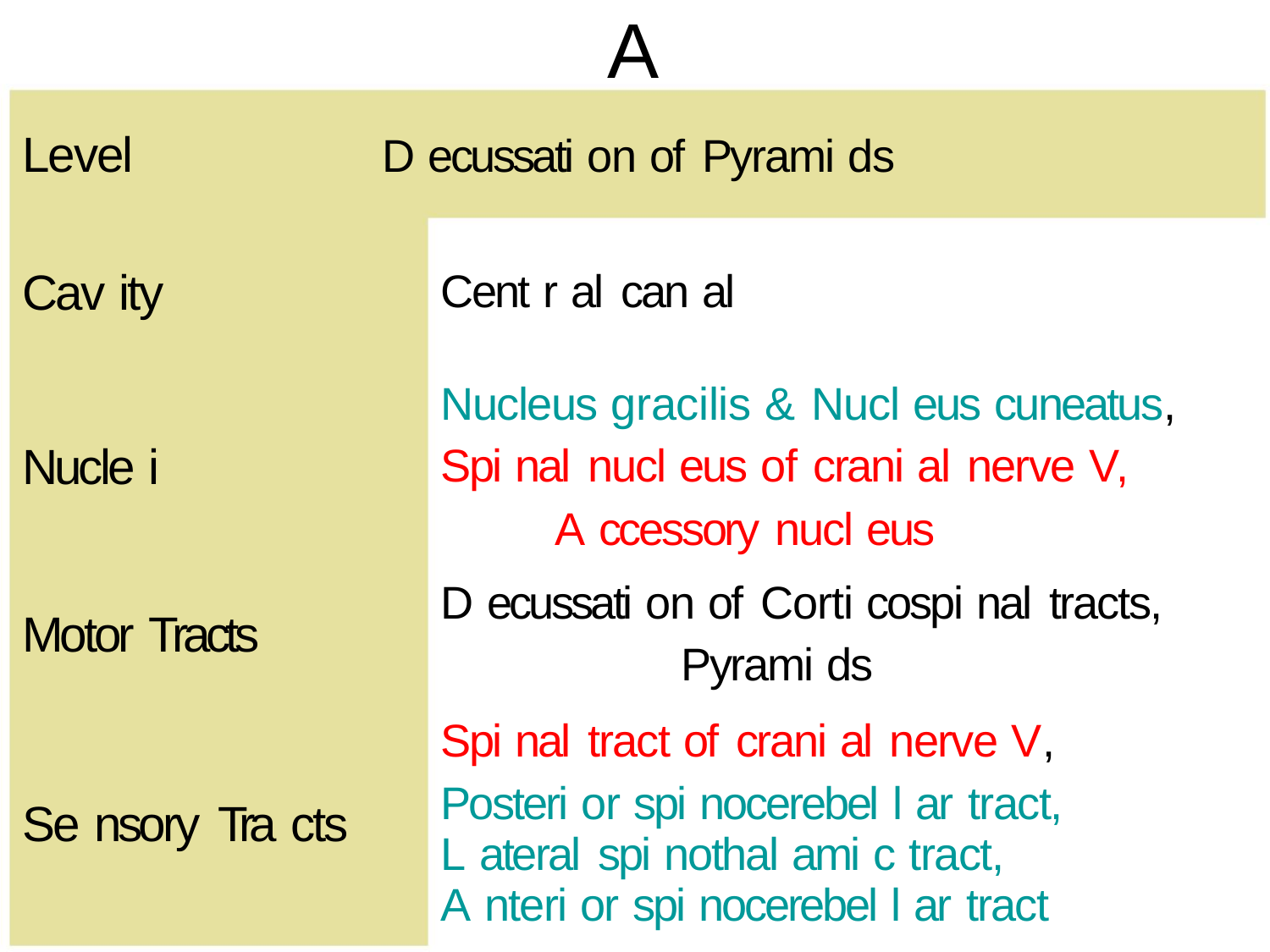

A
Level            D ecussati on of Pyrami ds
Cav ity
Cent r al can al
Nucleus gracilis & Nucl eus cuneatus,
Spi nal nucl eus of crani al nerve V,
A ccessory nucl eus
Nucle i
D ecussati on of Corti cospi nal tracts,
Pyrami ds
Motor Tracts
Spi nal tract of crani al nerve V,
Posteri or spi nocerebel l ar tract,
L ateral spi nothal ami c tract,
A nteri or spi nocerebel l ar tract
Se nsory Tra cts